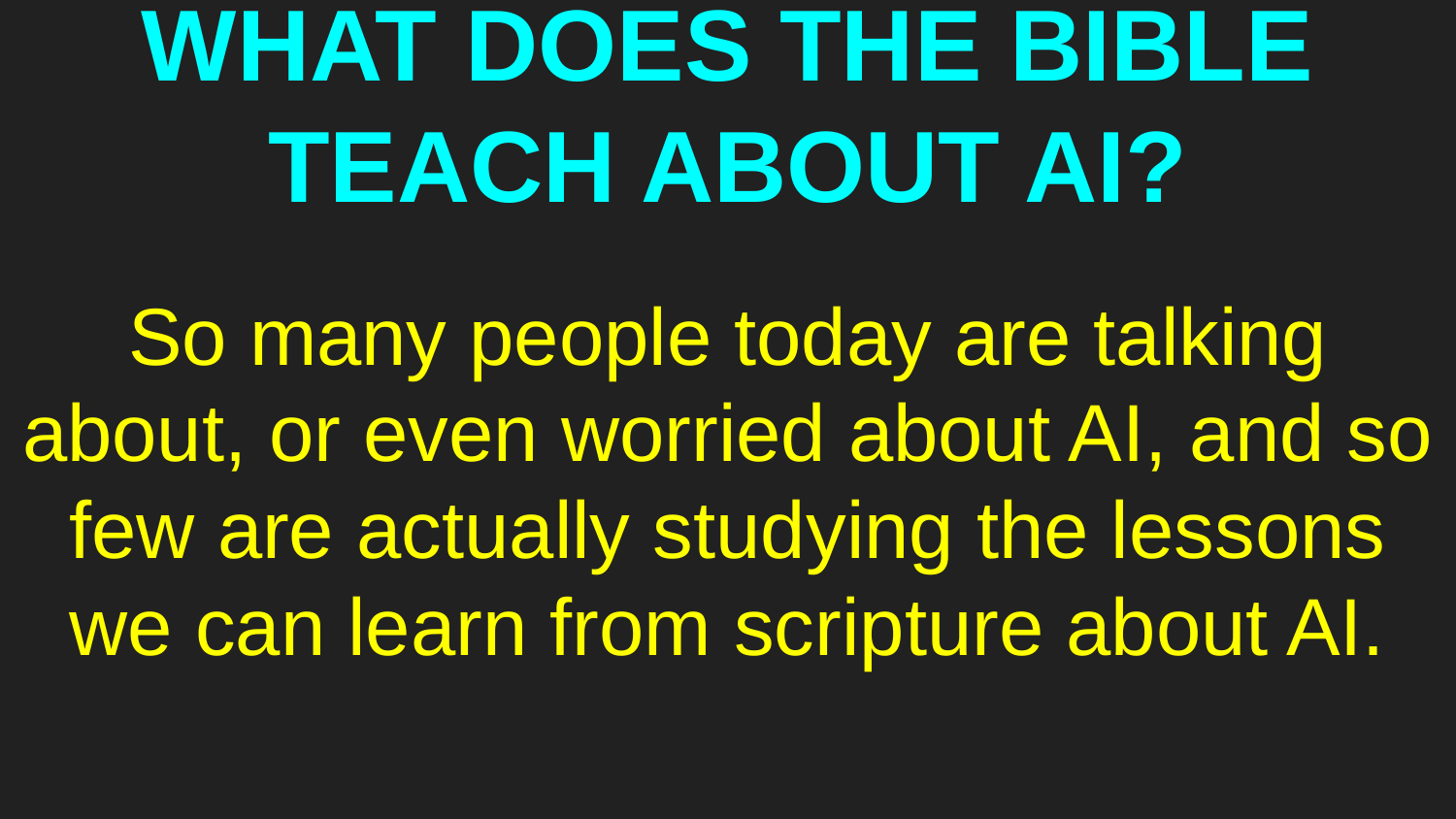

# WHAT DOES THE BIBLE TEACH ABOUT AI?

So many people today are talking about, or even worried about AI, and so few are actually studying the lessons we can learn from scripture about AI.